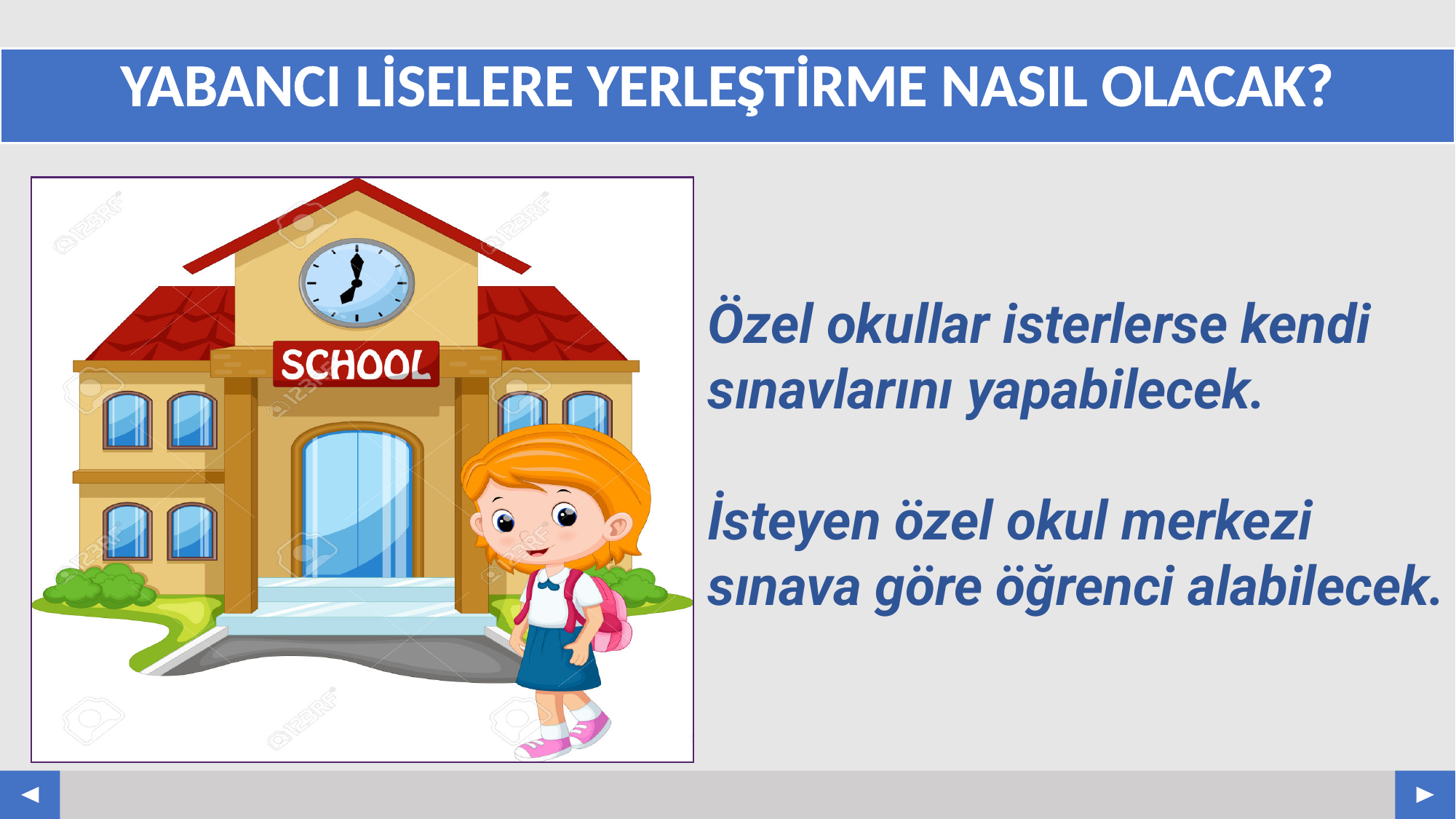

# YABANCI LİSELERE YERLEŞTİRME NASIL OLACAK?

Özel okullar isterlerse kendi sınavlarını yapabilecek.

İsteyen özel okul merkezi sınava göre öğrenci alabilecek.